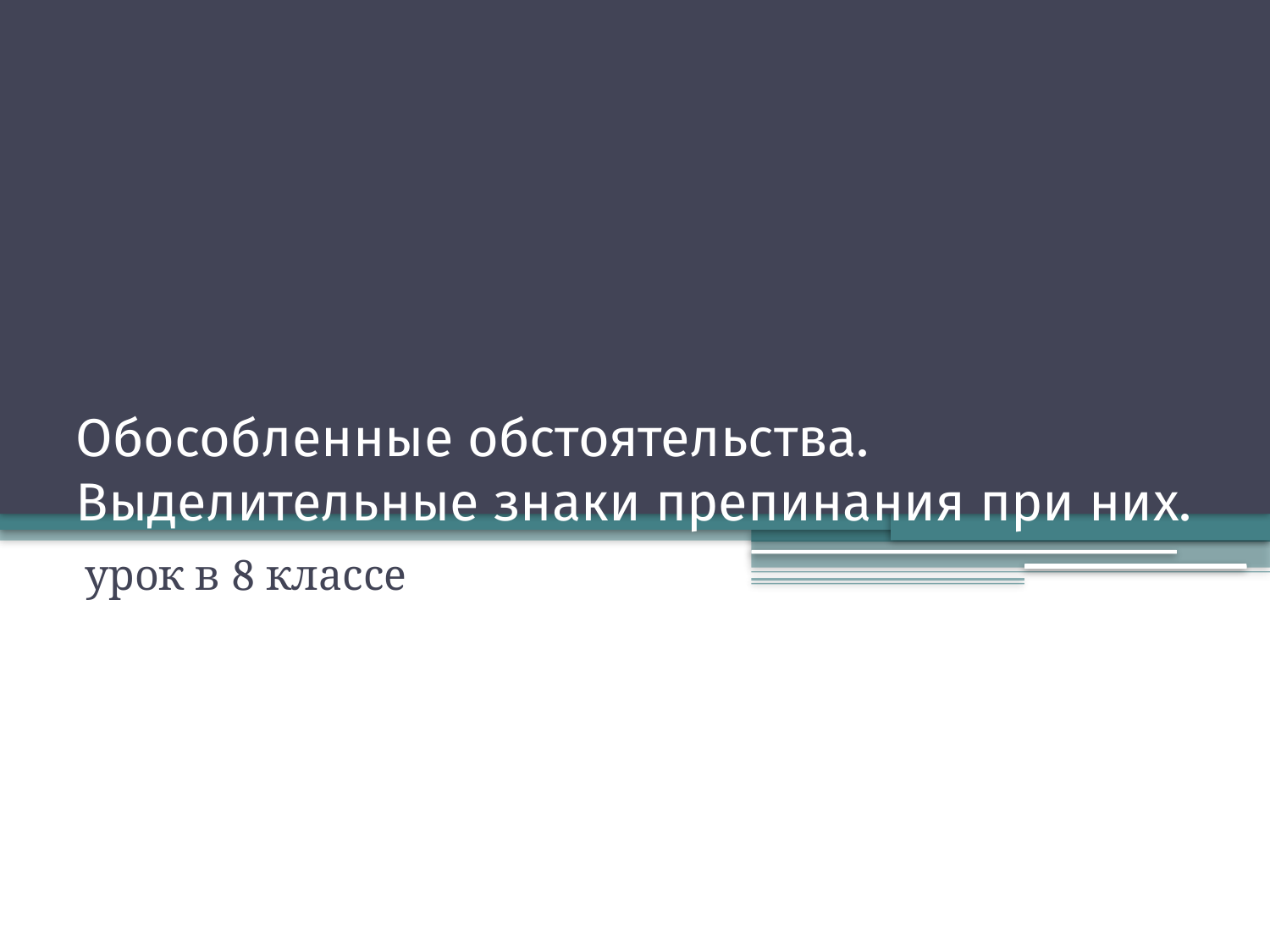

# Обособленные обстоятельства. Выделительные знаки препинания при них.
урок в 8 классе